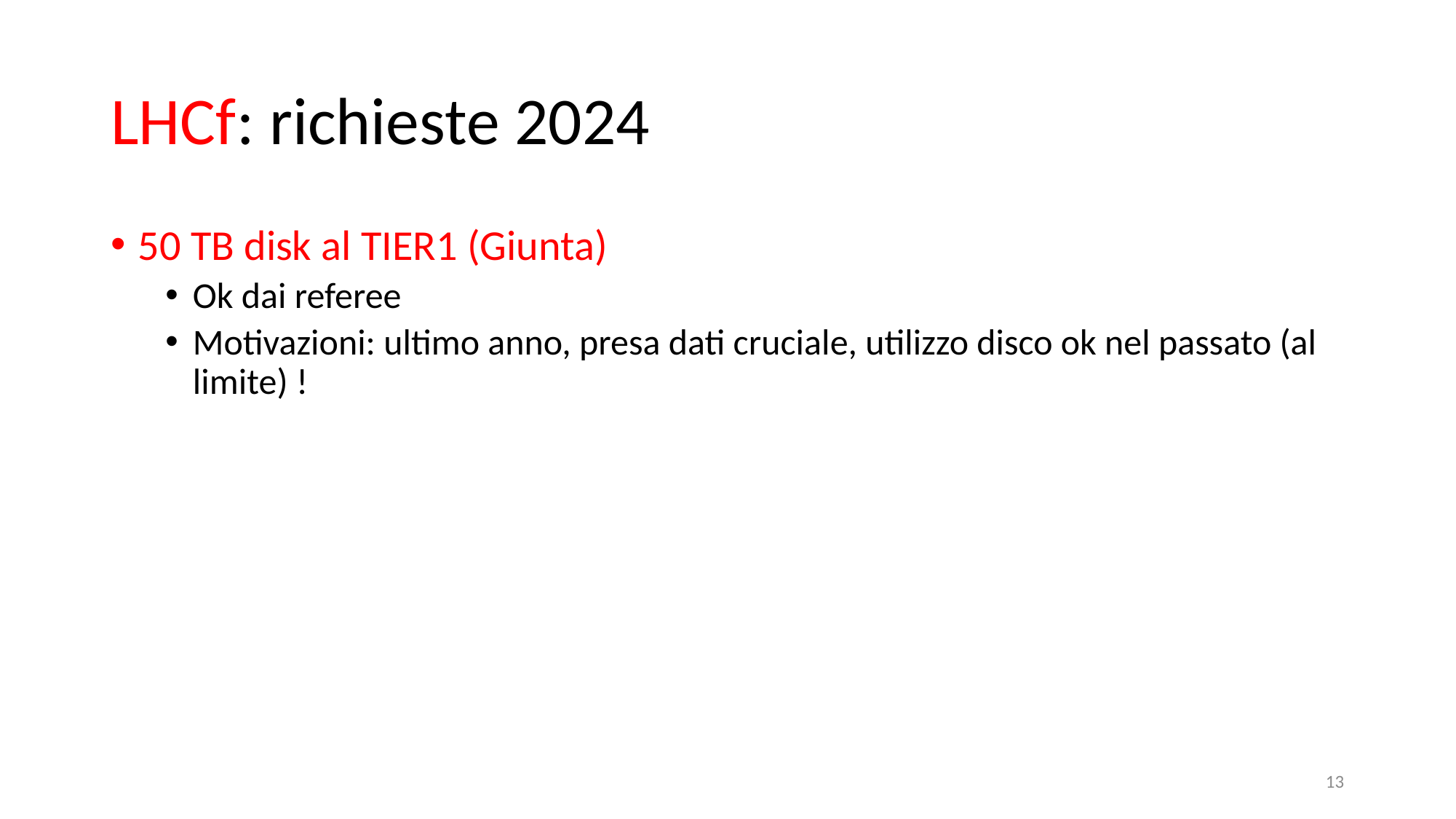

# LHCf: richieste 2024
50 TB disk al TIER1 (Giunta)
Ok dai referee
Motivazioni: ultimo anno, presa dati cruciale, utilizzo disco ok nel passato (al limite) !
13